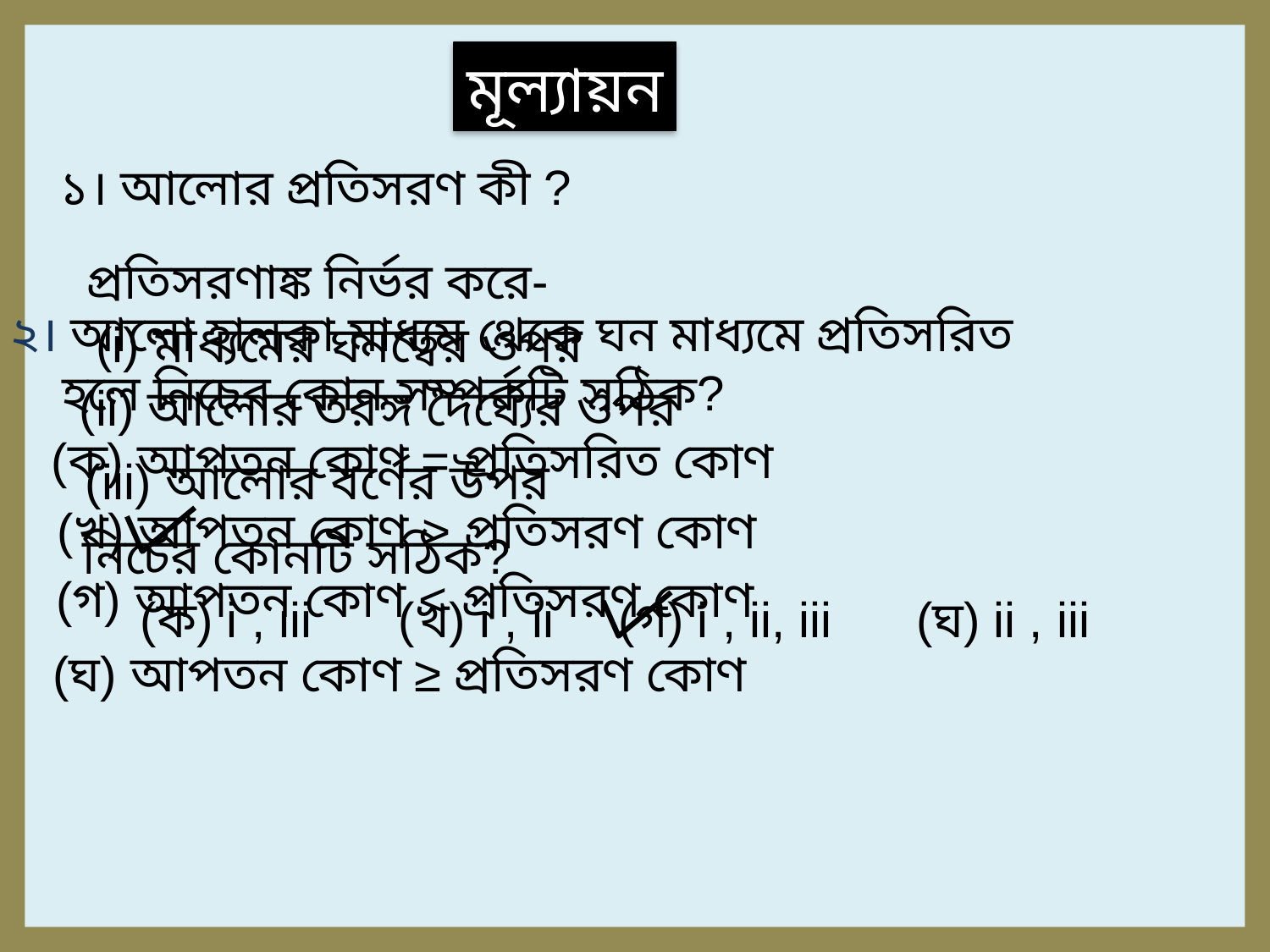

মূল্যায়ন
১। আলোর প্রতিসরণ কী ?
প্রতিসরণাঙ্ক নির্ভর করে-
(i) মাধ্যমের ঘনত্বের ওপর
(ii) আলোর তরঙ্গ দৈর্ঘ্যের ওপর
(iii) আলোর বর্ণের উপর

নিচের কোনটি সঠিক?
(ক) i , iii
(খ) i , ii
(গ) i , ii, iii
(ঘ) ii , iii
২। আলো হালকা মাধ্যম থেকে ঘন মাধ্যমে প্রতিসরিত
    হলে নিচের কোন সম্পর্কটি সঠিক?
(ক) আপতন কোণ = প্রতিসরিত কোণ
(খ) আপতন কোণ > প্রতিসরণ কোণ
(গ) আপতন কোণ < প্রতিসরণ কোণ
(ঘ) আপতন কোণ ≥ প্রতিসরণ কোণ